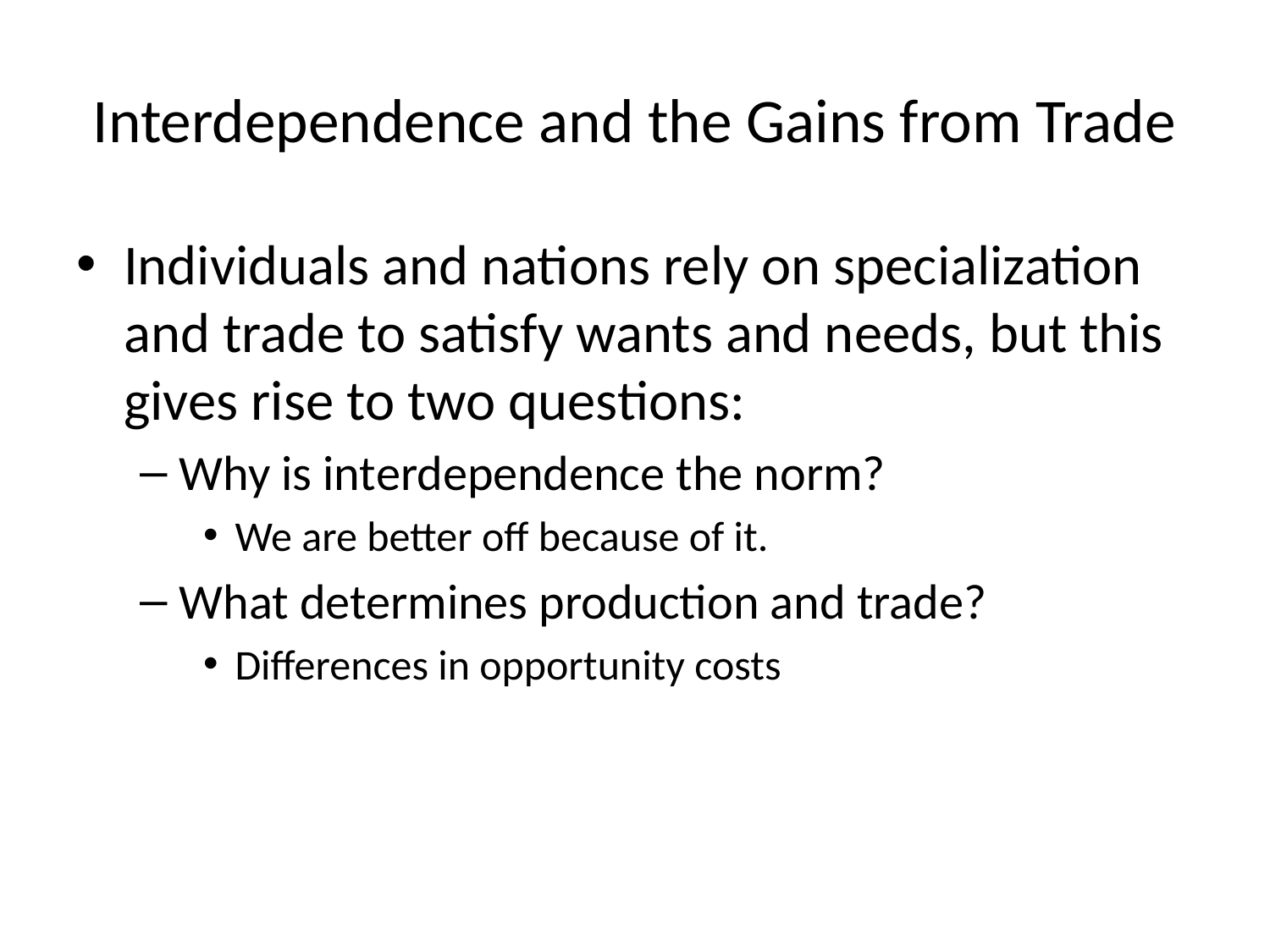

# Interdependence and the Gains from Trade
Individuals and nations rely on specialization and trade to satisfy wants and needs, but this gives rise to two questions:
Why is interdependence the norm?
We are better off because of it.
What determines production and trade?
Differences in opportunity costs